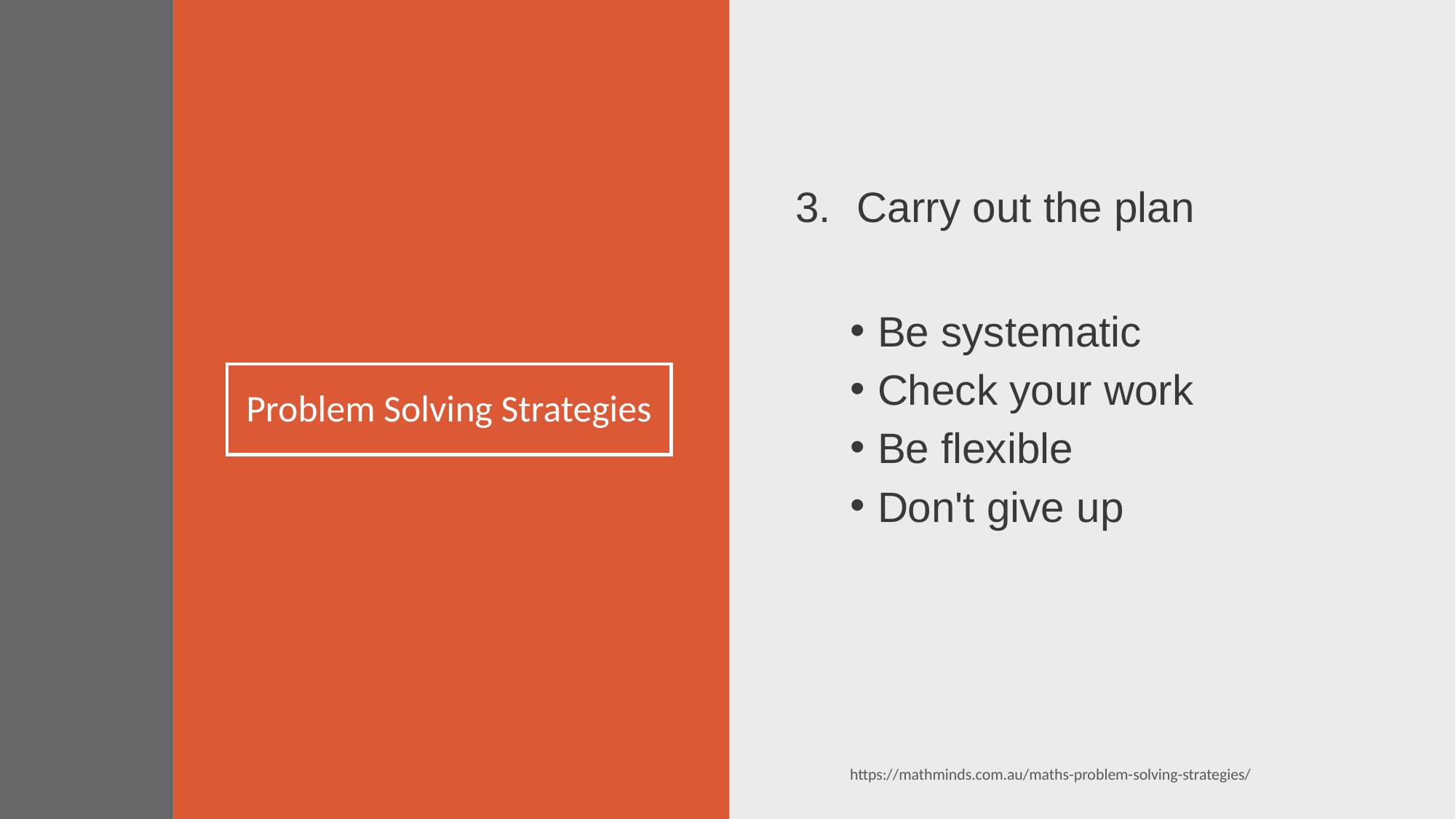

Carry out the plan

Be systematic
Check your work
Be flexible
Don't give up

# Problem Solving Strategies
https://mathminds.com.au/maths-problem-solving-strategies/